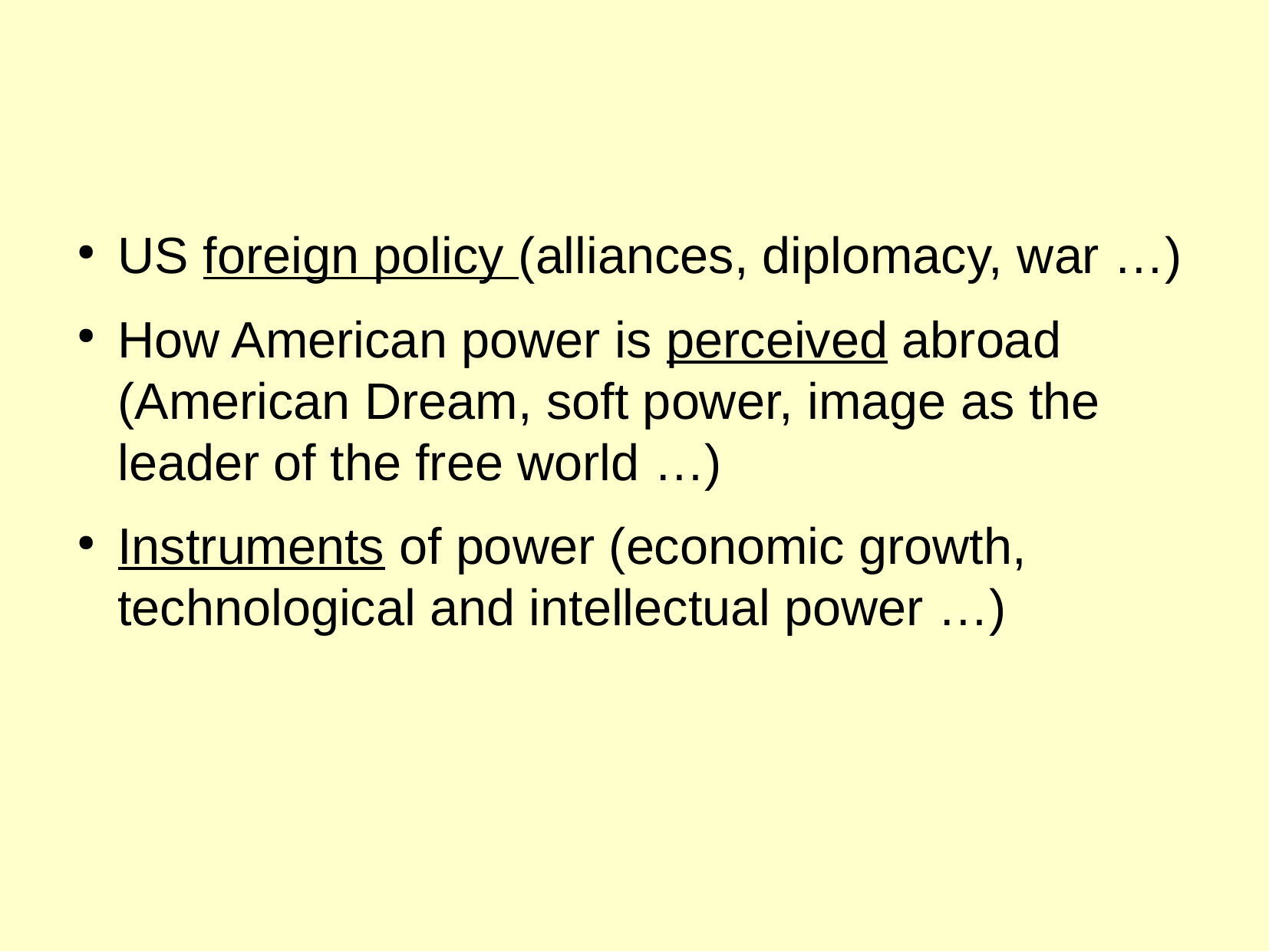

US foreign policy (alliances, diplomacy, war …)
How American power is perceived abroad (American Dream, soft power, image as the leader of the free world …)
Instruments of power (economic growth, technological and intellectual power …)